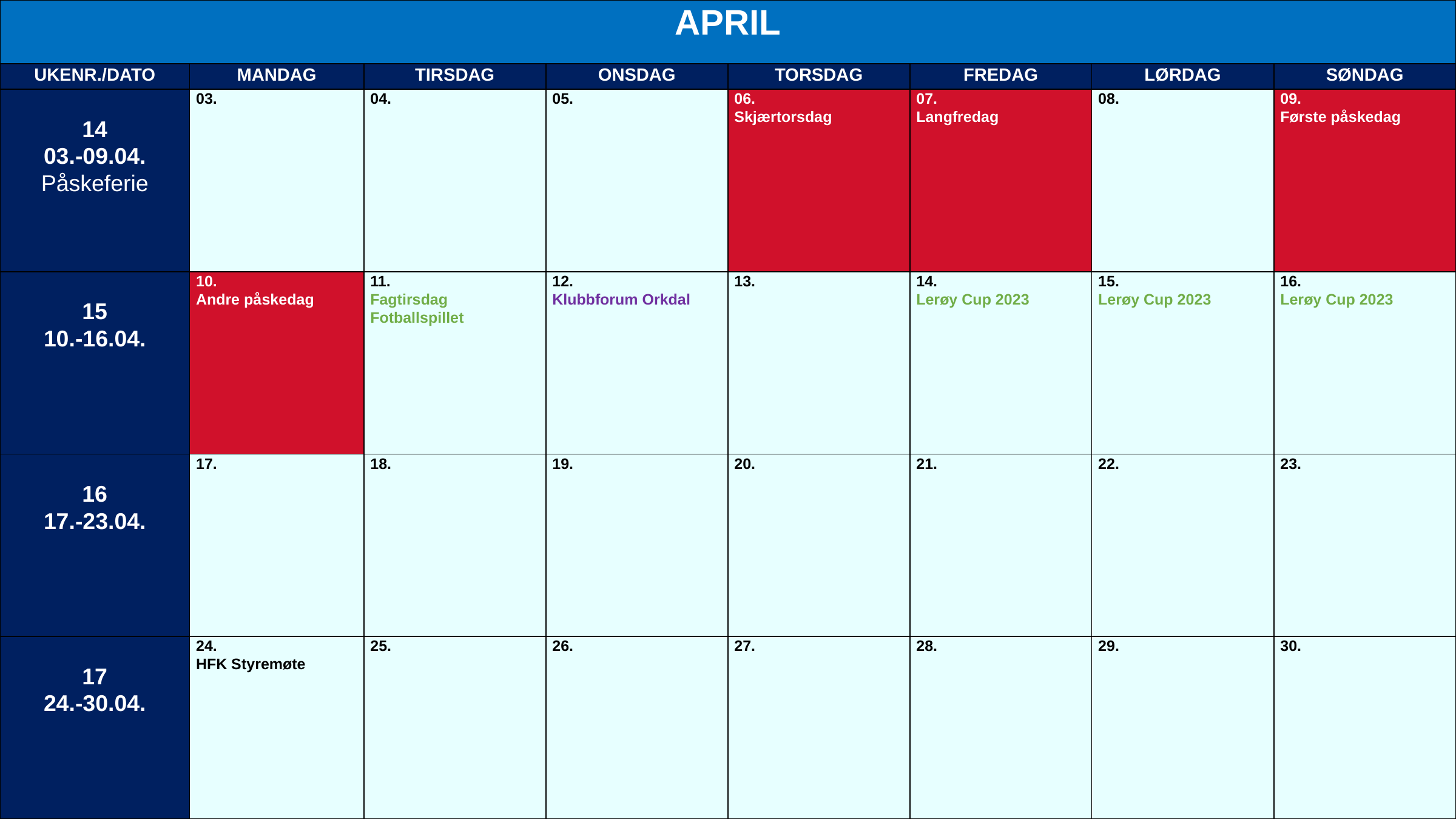

| APRIL |  |  |  |  |  |  |  |
| --- | --- | --- | --- | --- | --- | --- | --- |
| UKENR./DATO | MANDAG | TIRSDAG | ONSDAG | TORSDAG | FREDAG | LØRDAG | SØNDAG |
| 14 03.-09.04. Påskeferie | 03. | 04. | 05. | 06. Skjærtorsdag | 07. Langfredag | 08. | 09. Første påskedag |
| 15 10.-16.04. | 10. Andre påskedag | 11. Fagtirsdag Fotballspillet | 12. Klubbforum Orkdal | 13. | 14. Lerøy Cup 2023 | 15. Lerøy Cup 2023 | 16. Lerøy Cup 2023 |
| 16 17.-23.04. | 17. | 18. | 19. | 20. | 21. | 22. | 23. |
| 17 24.-30.04. | 24. HFK Styremøte | 25. | 26. | 27. | 28. | 29. | 30. |